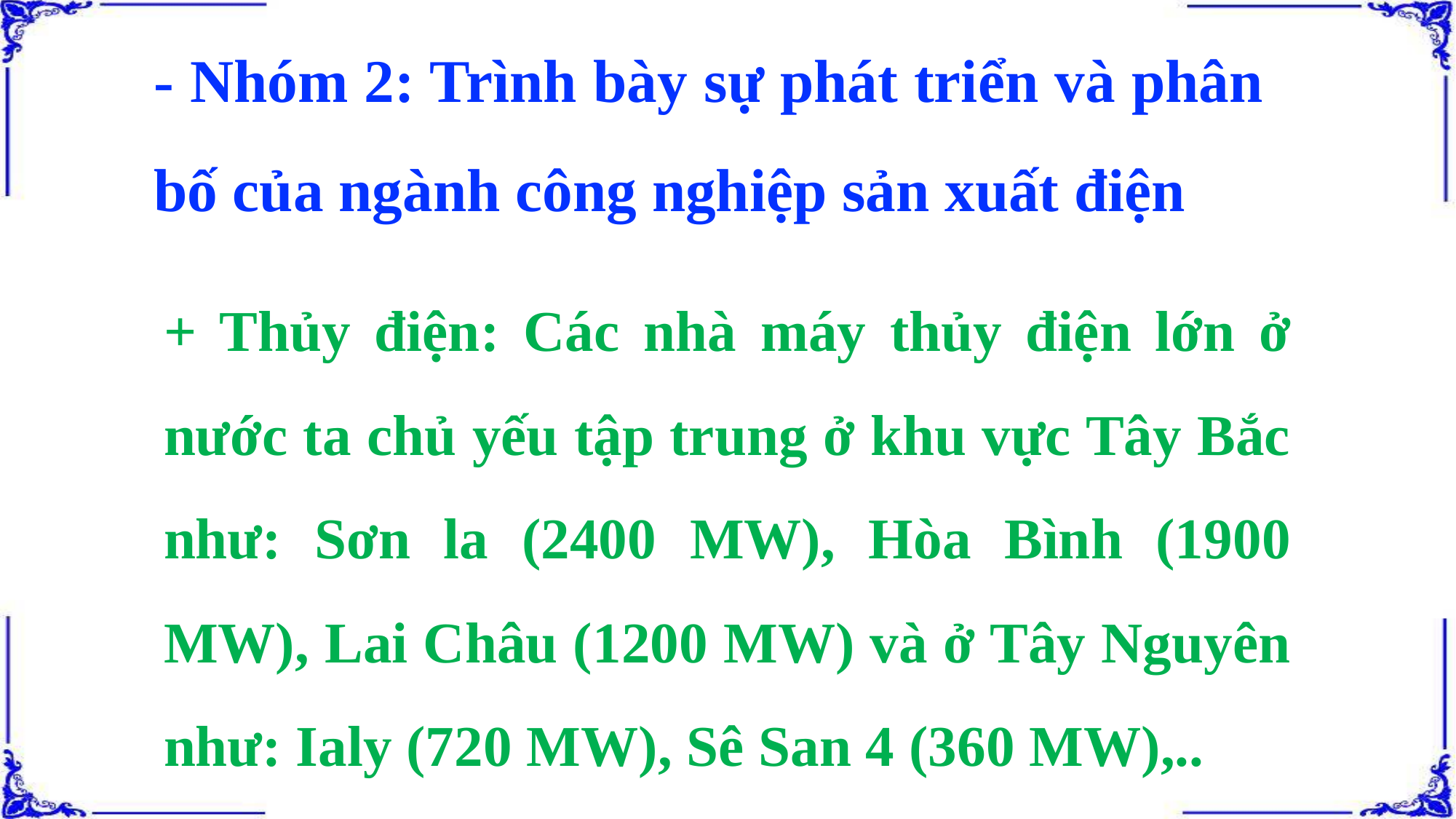

- Nhóm 2: Trình bày sự phát triển và phân bố của ngành công nghiệp sản xuất điện
+ Thủy điện: Các nhà máy thủy điện lớn ở nước ta chủ yếu tập trung ở khu vực Tây Bắc như: Sơn la (2400 MW), Hòa Bình (1900 MW), Lai Châu (1200 MW) và ở Tây Nguyên như: Ialy (720 MW), Sê San 4 (360 MW),..